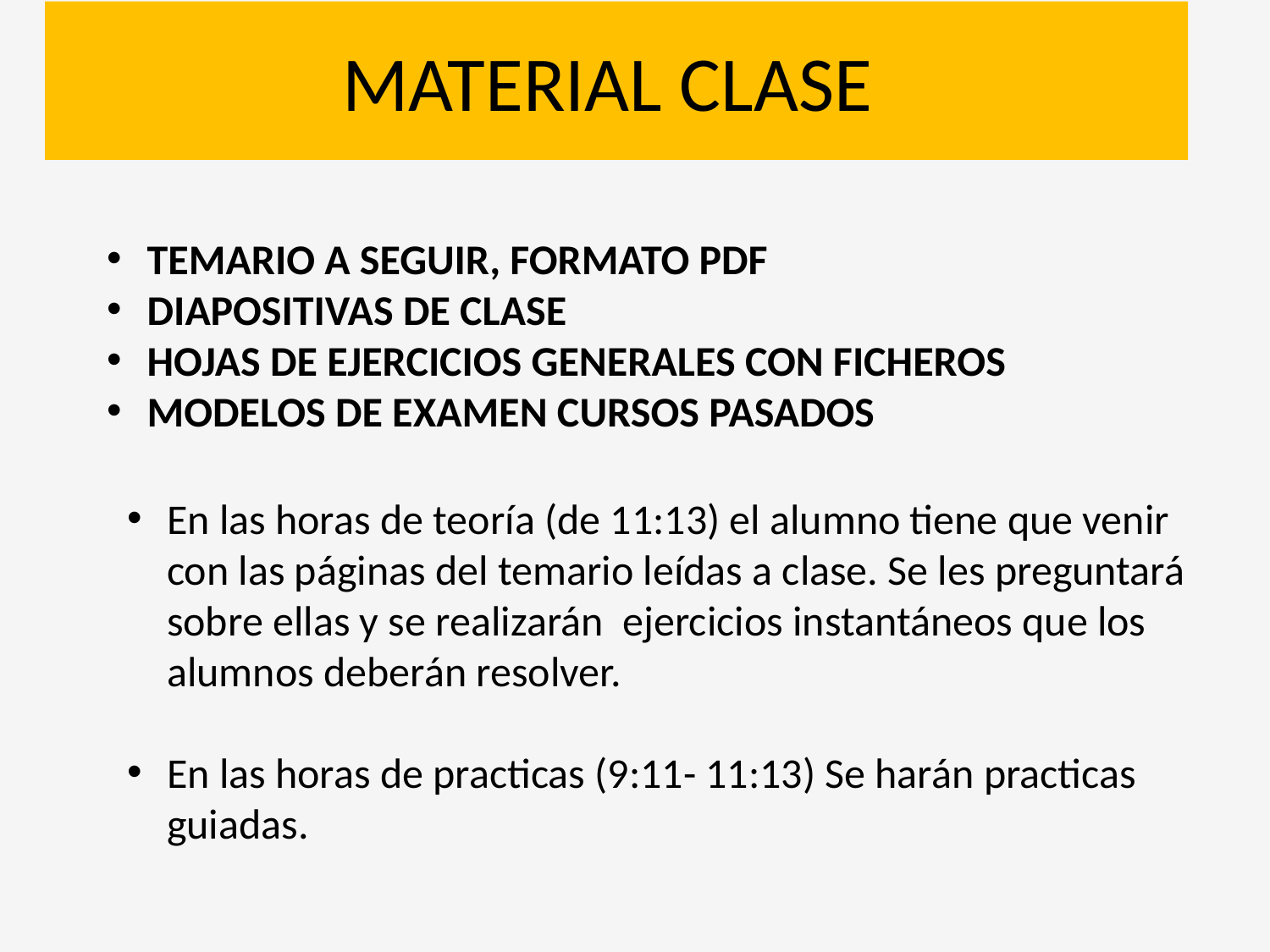

# MATERIAL CLASE
TEMARIO A SEGUIR, FORMATO PDF
DIAPOSITIVAS DE CLASE
HOJAS DE EJERCICIOS GENERALES CON FICHEROS
MODELOS DE EXAMEN CURSOS PASADOS
En las horas de teoría (de 11:13) el alumno tiene que venir con las páginas del temario leídas a clase. Se les preguntará sobre ellas y se realizarán  ejercicios instantáneos que los alumnos deberán resolver.

En las horas de practicas (9:11- 11:13) Se harán practicas guiadas.